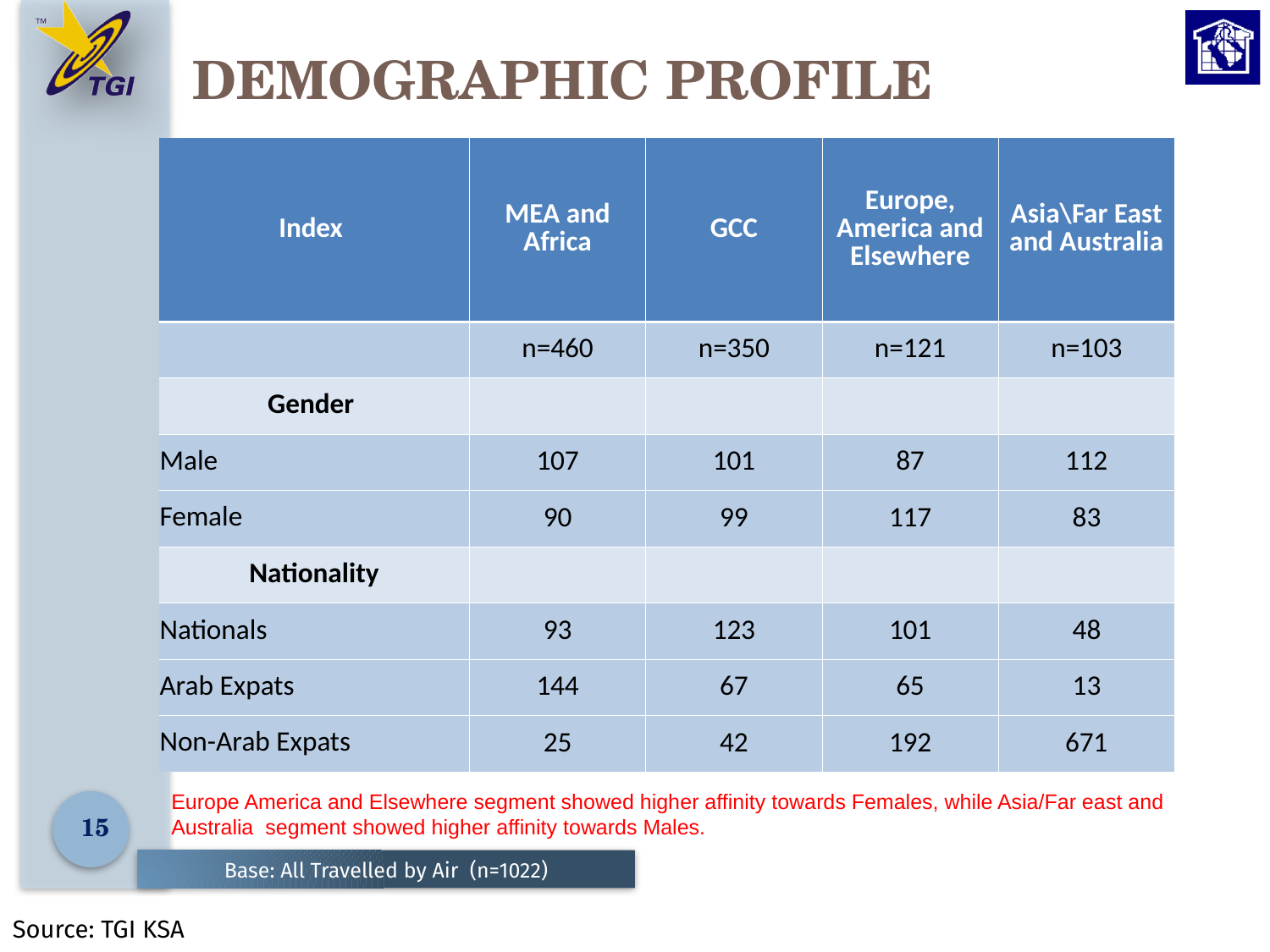

# Demographic Profile
| Index | MEA and Africa | GCC | Europe, America and Elsewhere | Asia\Far East and Australia |
| --- | --- | --- | --- | --- |
|  | n=460 | n=350 | n=121 | n=103 |
| Gender |  |  |  |  |
| Male | 107 | 101 | 87 | 112 |
| Female | 90 | 99 | 117 | 83 |
| Nationality |  |  |  |  |
| Nationals | 93 | 123 | 101 | 48 |
| Arab Expats | 144 | 67 | 65 | 13 |
| Non-Arab Expats | 25 | 42 | 192 | 671 |
Europe America and Elsewhere segment showed higher affinity towards Females, while Asia/Far east and Australia  segment showed higher affinity towards Males.
15
Base: All Travelled by Air  (n=1022)
Source: TGI KSA